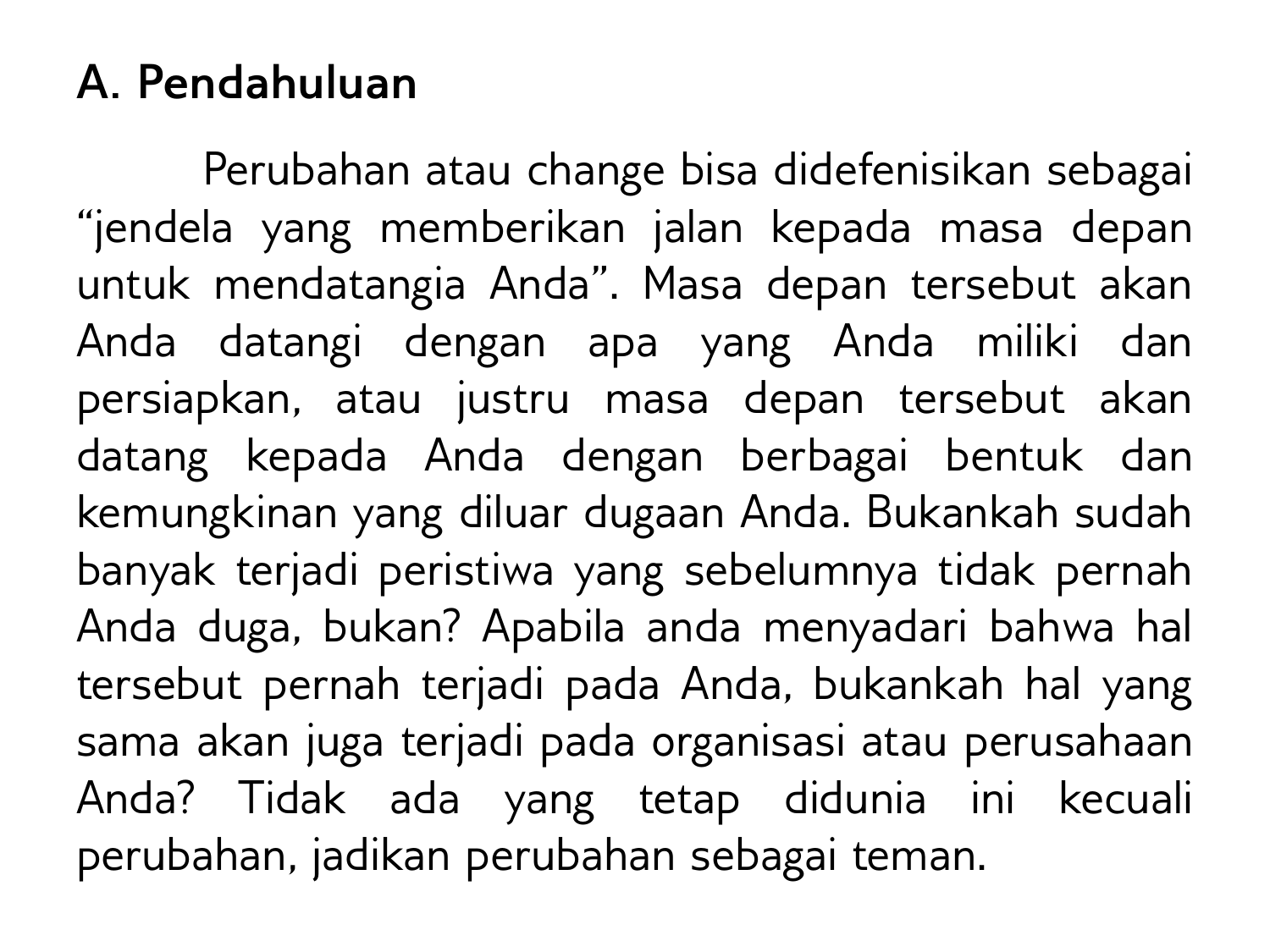

# A. Pendahuluan
	Perubahan atau change bisa didefenisikan sebagai “jendela yang memberikan jalan kepada masa depan untuk mendatangia Anda”. Masa depan tersebut akan Anda datangi dengan apa yang Anda miliki dan persiapkan, atau justru masa depan tersebut akan datang kepada Anda dengan berbagai bentuk dan kemungkinan yang diluar dugaan Anda. Bukankah sudah banyak terjadi peristiwa yang sebelumnya tidak pernah Anda duga, bukan? Apabila anda menyadari bahwa hal tersebut pernah terjadi pada Anda, bukankah hal yang sama akan juga terjadi pada organisasi atau perusahaan Anda? Tidak ada yang tetap didunia ini kecuali perubahan, jadikan perubahan sebagai teman.